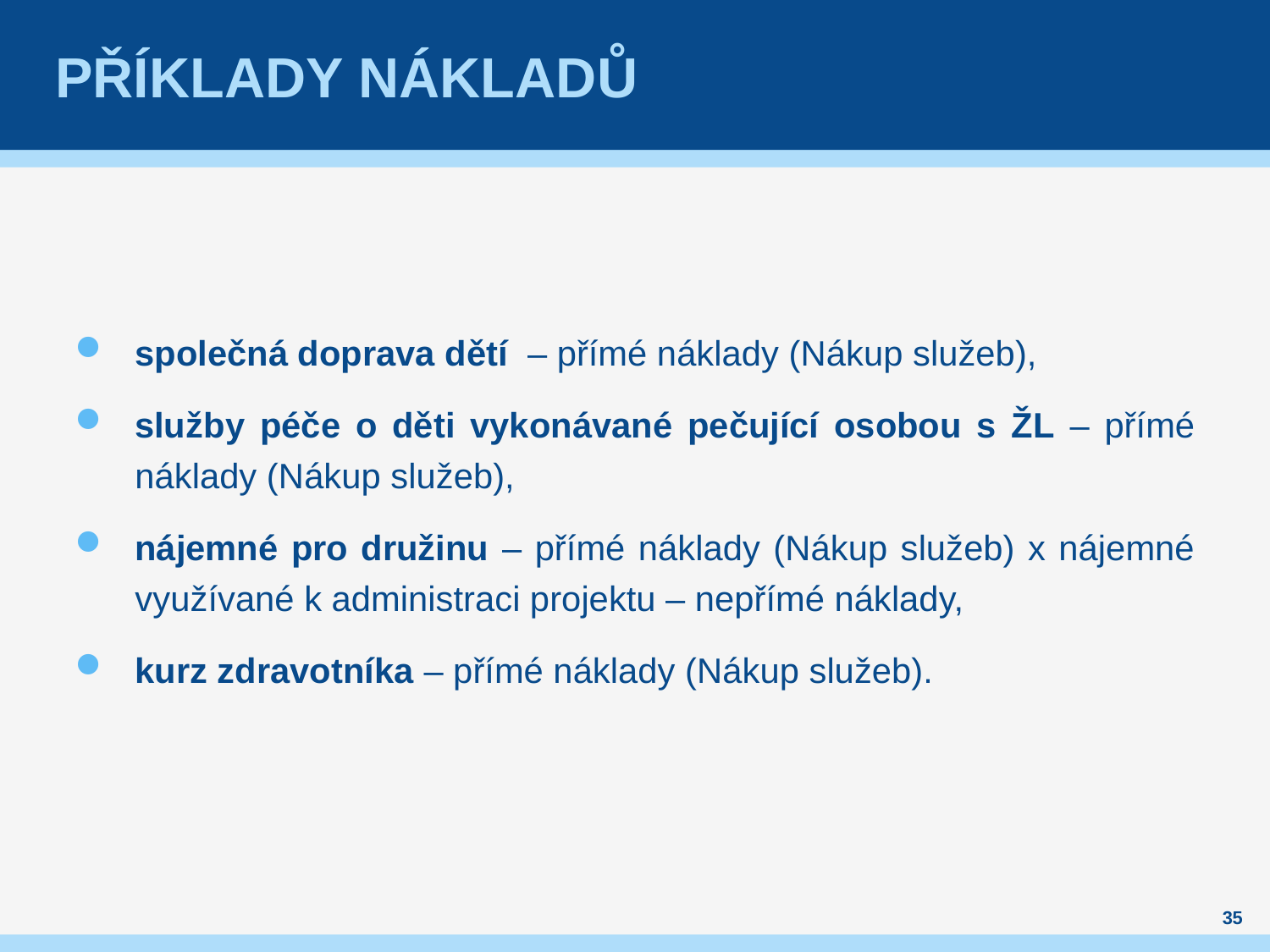

# Příklady nákladů

společná doprava dětí  – přímé náklady (Nákup služeb),
služby péče o děti vykonávané pečující osobou s ŽL – přímé náklady (Nákup služeb),
nájemné pro družinu – přímé náklady (Nákup služeb) x nájemné využívané k administraci projektu – nepřímé náklady,
kurz zdravotníka – přímé náklady (Nákup služeb).
35